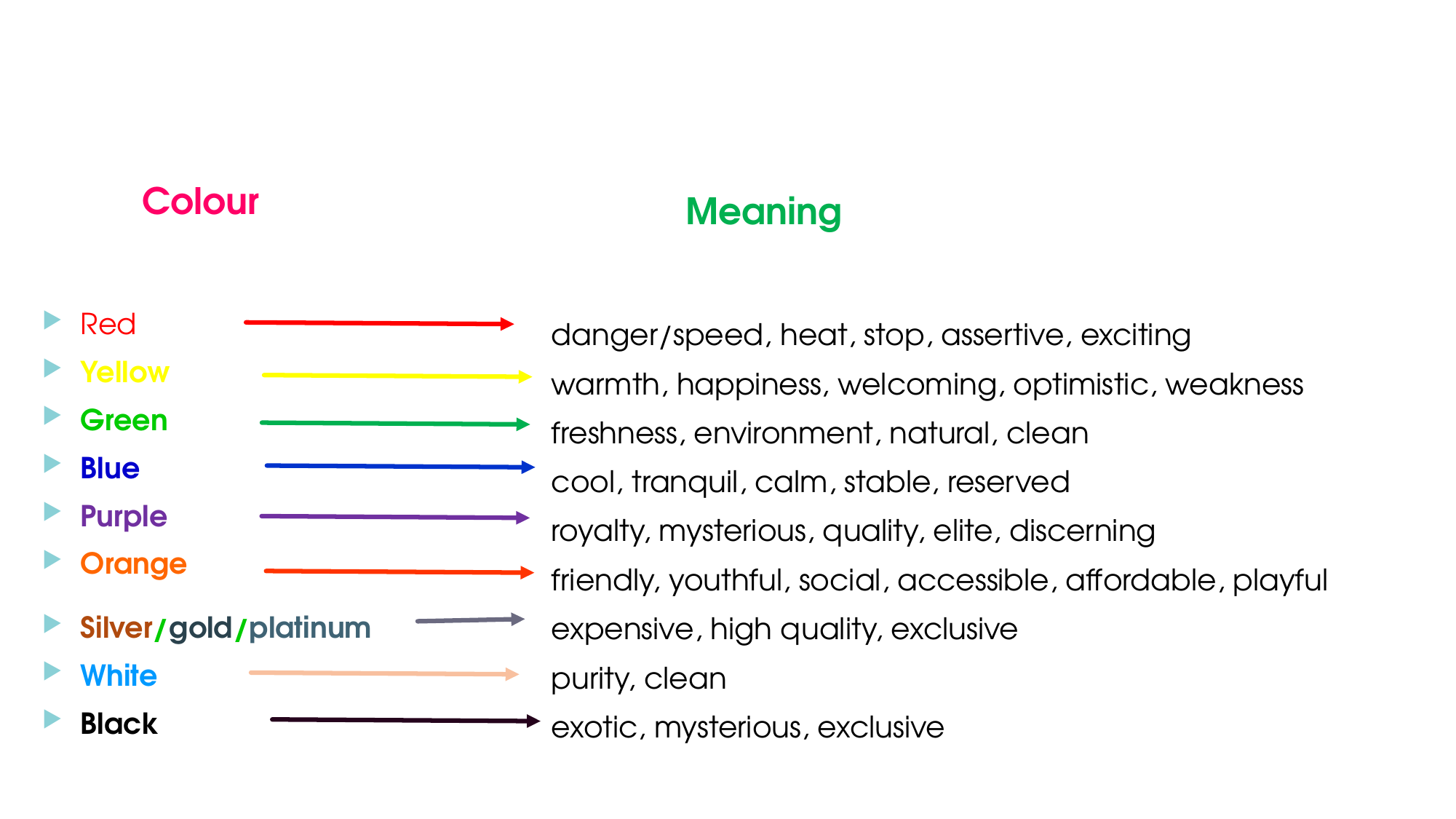

#
Colour
Meaning
Red
Yellow
Green
Blue
Purple
Orange
Silver/gold/platinum
White
Black

danger/speed, heat, stop, assertive, exciting
warmth, happiness, welcoming, optimistic, weakness
freshness, environment, natural, clean
cool, tranquil, calm, stable, reserved
royalty, mysterious, quality, elite, discerning
friendly, youthful, social, accessible, affordable, playful
expensive, high quality, exclusive
purity, clean
exotic, mysterious, exclusive